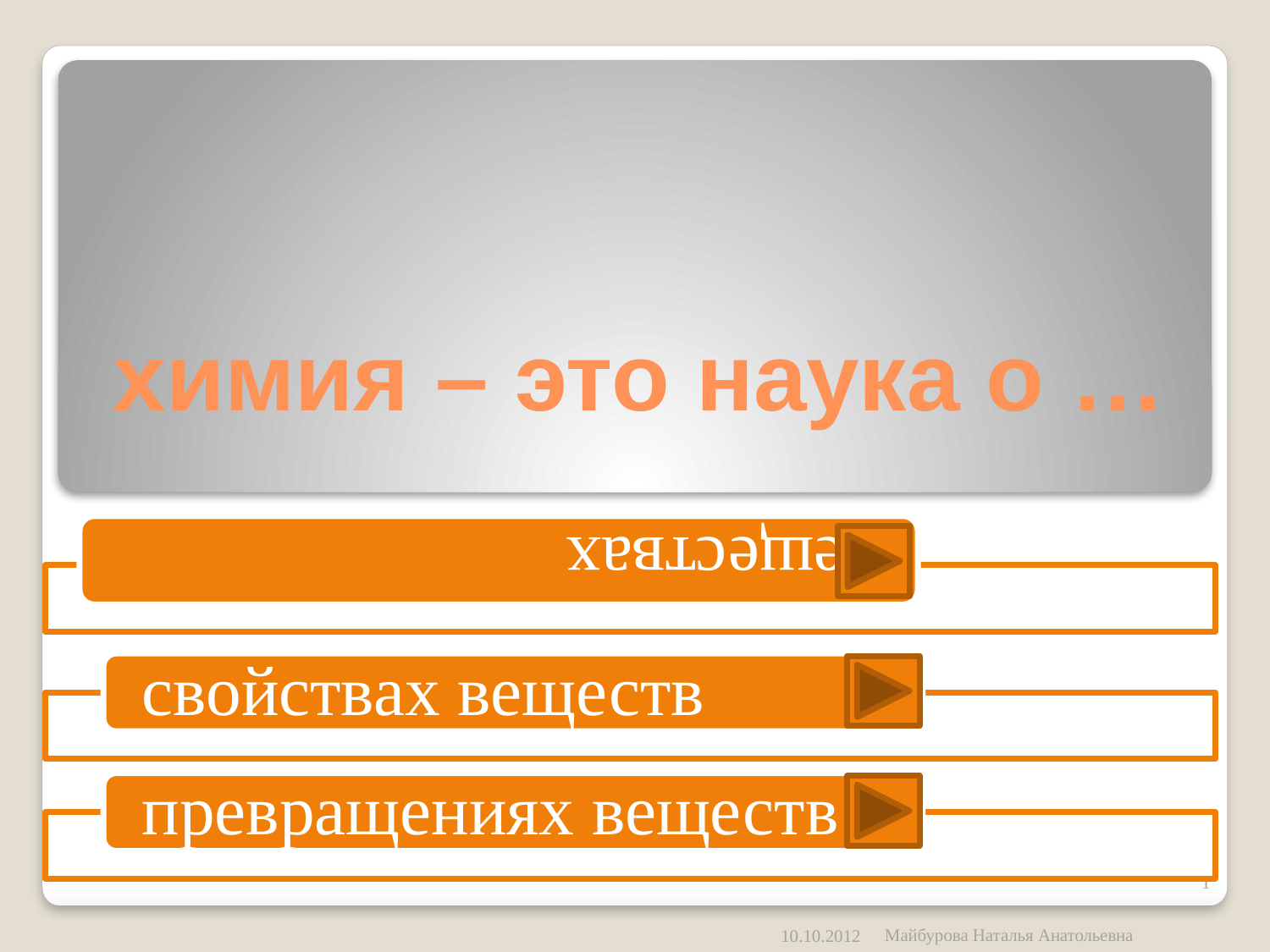

# химия – это наука о …
веществах
свойствах веществ
превращениях веществ

1
Майбурова Наталья Анатольевна
10.10.2012